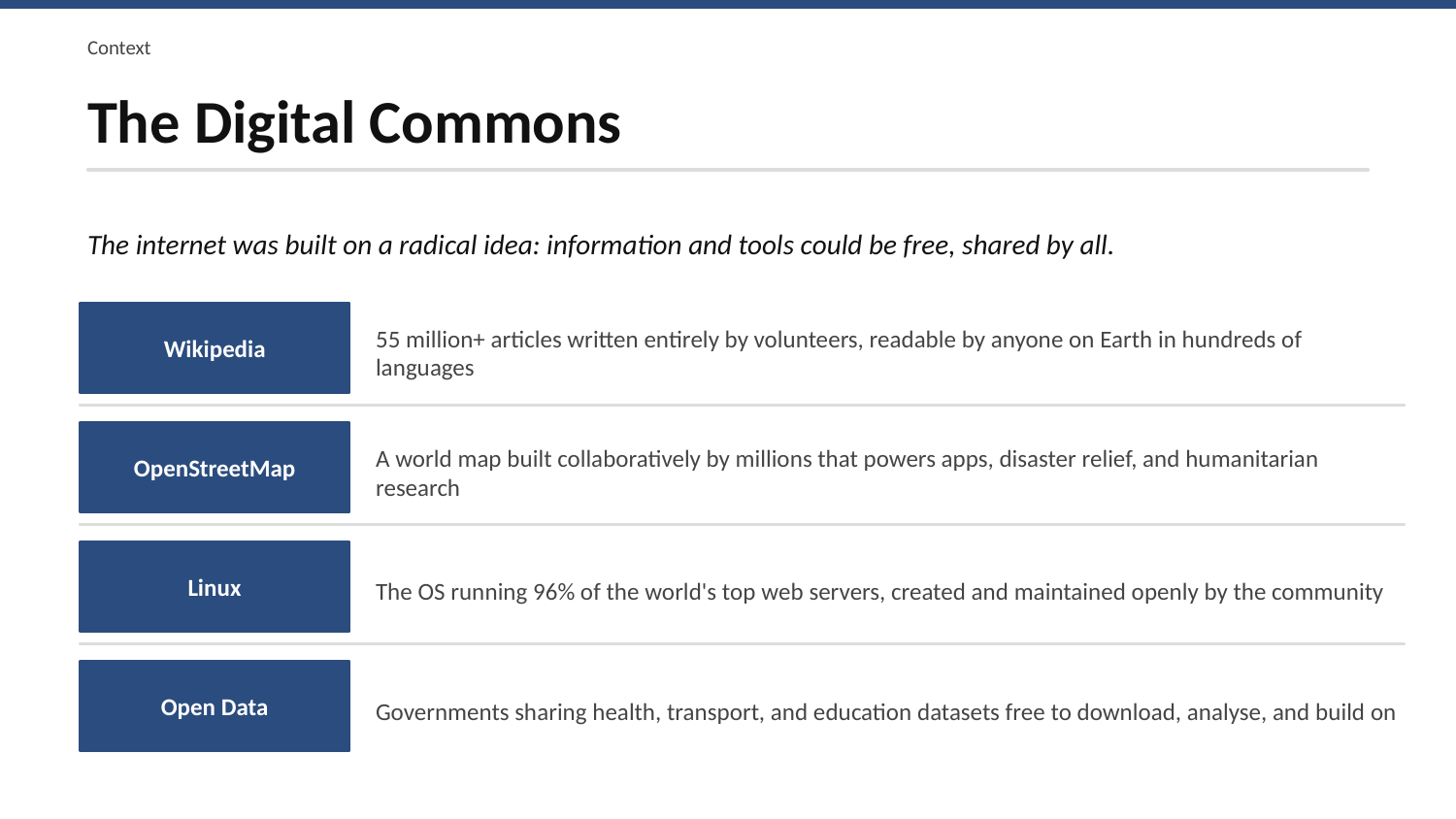

Context
The Digital Commons

The internet was built on a radical idea: information and tools could be free, shared by all.

55 million+ articles written entirely by volunteers, readable by anyone on Earth in hundreds of languages
Wikipedia

A world map built collaboratively by millions that powers apps, disaster relief, and humanitarian research
OpenStreetMap

The OS running 96% of the world's top web servers, created and maintained openly by the community
Linux

Governments sharing health, transport, and education datasets free to download, analyse, and build on
Open Data